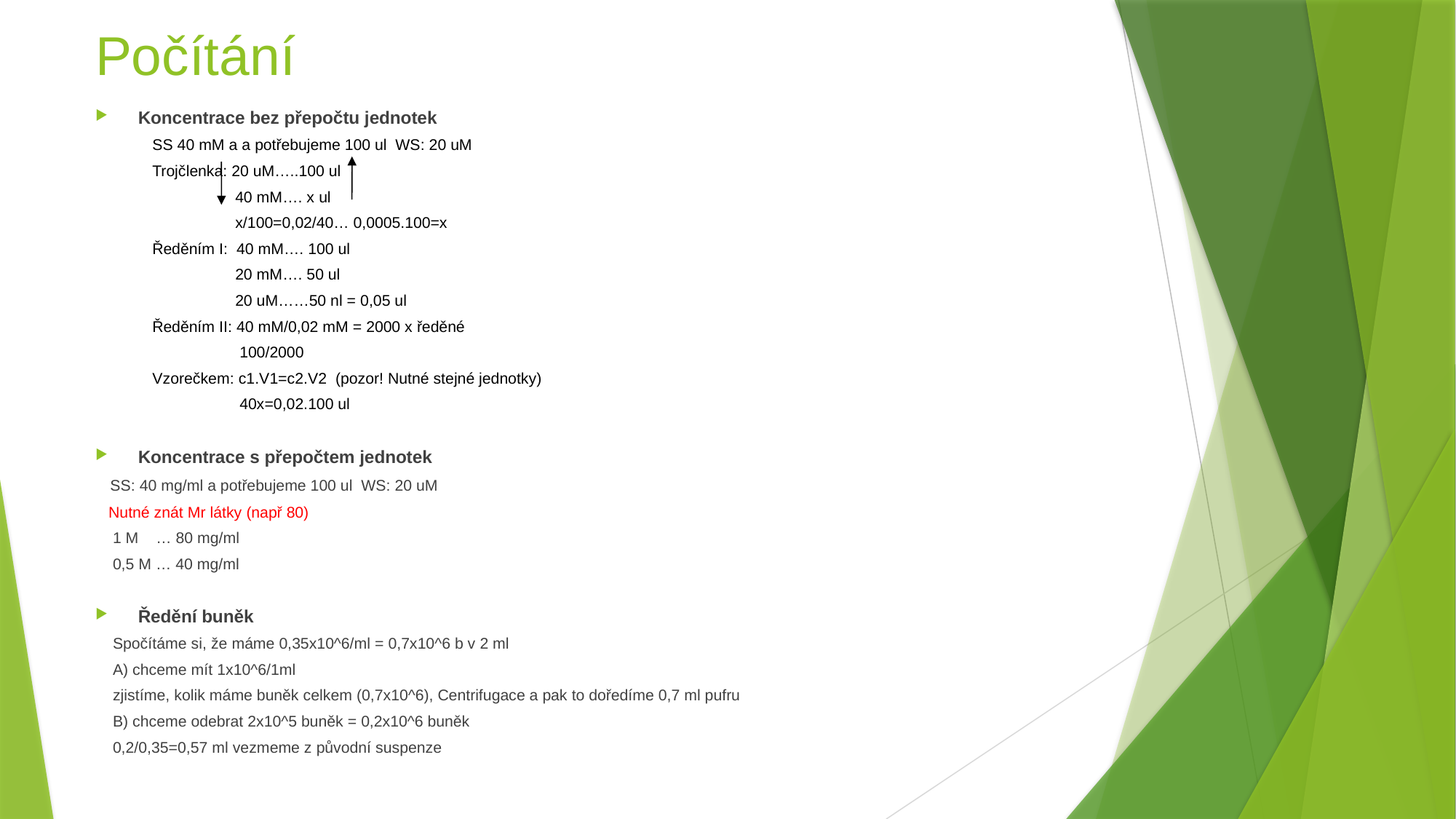

Počítání
Koncentrace bez přepočtu jednotek
SS 40 mM a a potřebujeme 100 ul  WS: 20 uM
Trojčlenka: 20 uM…..100 ul
                   40 mM…. x ul
                   x/100=0,02/40… 0,0005.100=x
Ředěním I:  40 mM…. 100 ul
                   20 mM…. 50 ul
                   20 uM……50 nl = 0,05 ul
Ředěním II: 40 mM/0,02 mM = 2000 x ředěné
                    100/2000
Vzorečkem: c1.V1=c2.V2  (pozor! Nutné stejné jednotky)
                    40x=0,02.100 ul

Koncentrace s přepočtem jednotek
   SS: 40 mg/ml a potřebujeme 100 ul  WS: 20 uM
   Nutné znát Mr látky (např 80)
    1 M    … 80 mg/ml
    0,5 M … 40 mg/ml

Ředění buněk
    Spočítáme si, že máme 0,35x10^6/ml = 0,7x10^6 b v 2 ml
    A) chceme mít 1x10^6/1ml
    zjistíme, kolik máme buněk celkem (0,7x10^6), Centrifugace a pak to doředíme 0,7 ml pufru
    B) chceme odebrat 2x10^5 buněk = 0,2x10^6 buněk
    0,2/0,35=0,57 ml vezmeme z původní suspenze